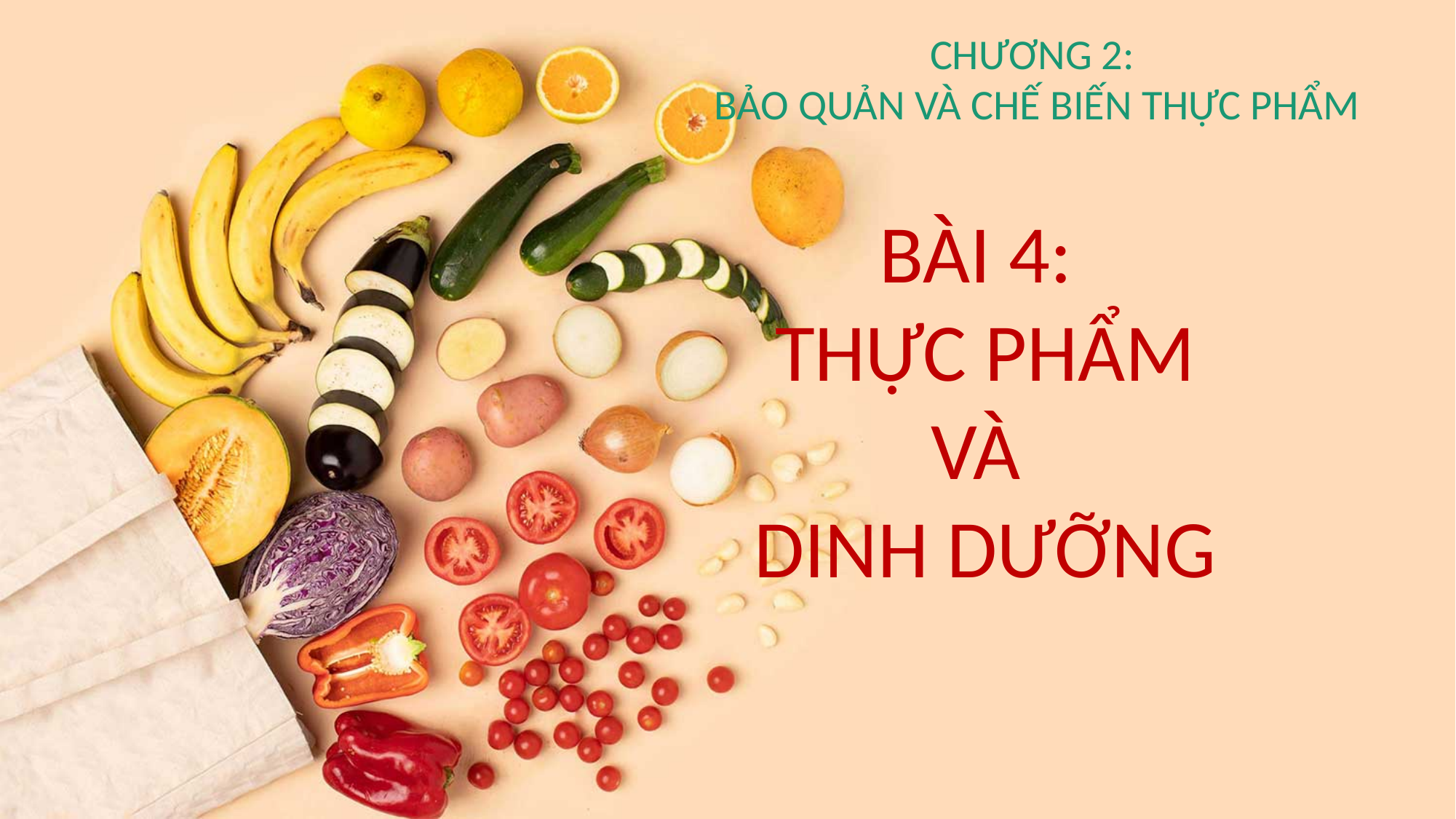

CHƯƠNG 2:
BẢO QUẢN VÀ CHẾ BIẾN THỰC PHẨM
BÀI 4:
THỰC PHẨM
VÀ
DINH DƯỠNG